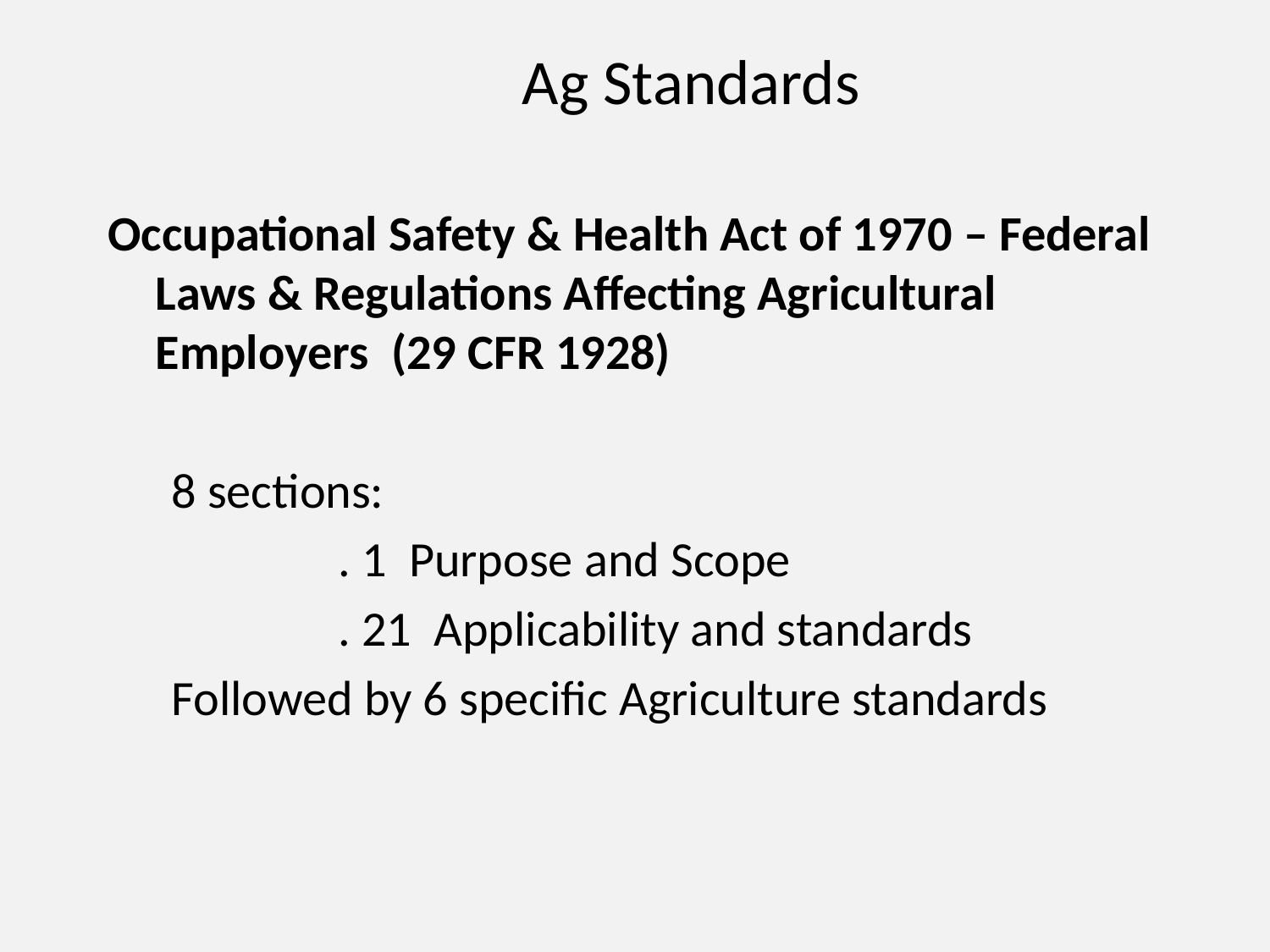

# Ag Standards
Occupational Safety & Health Act of 1970 – Federal Laws & Regulations Affecting Agricultural Employers  (29 CFR 1928)

8 sections:
		. 1  Purpose and Scope
		. 21  Applicability and standards
Followed by 6 specific Agriculture standards